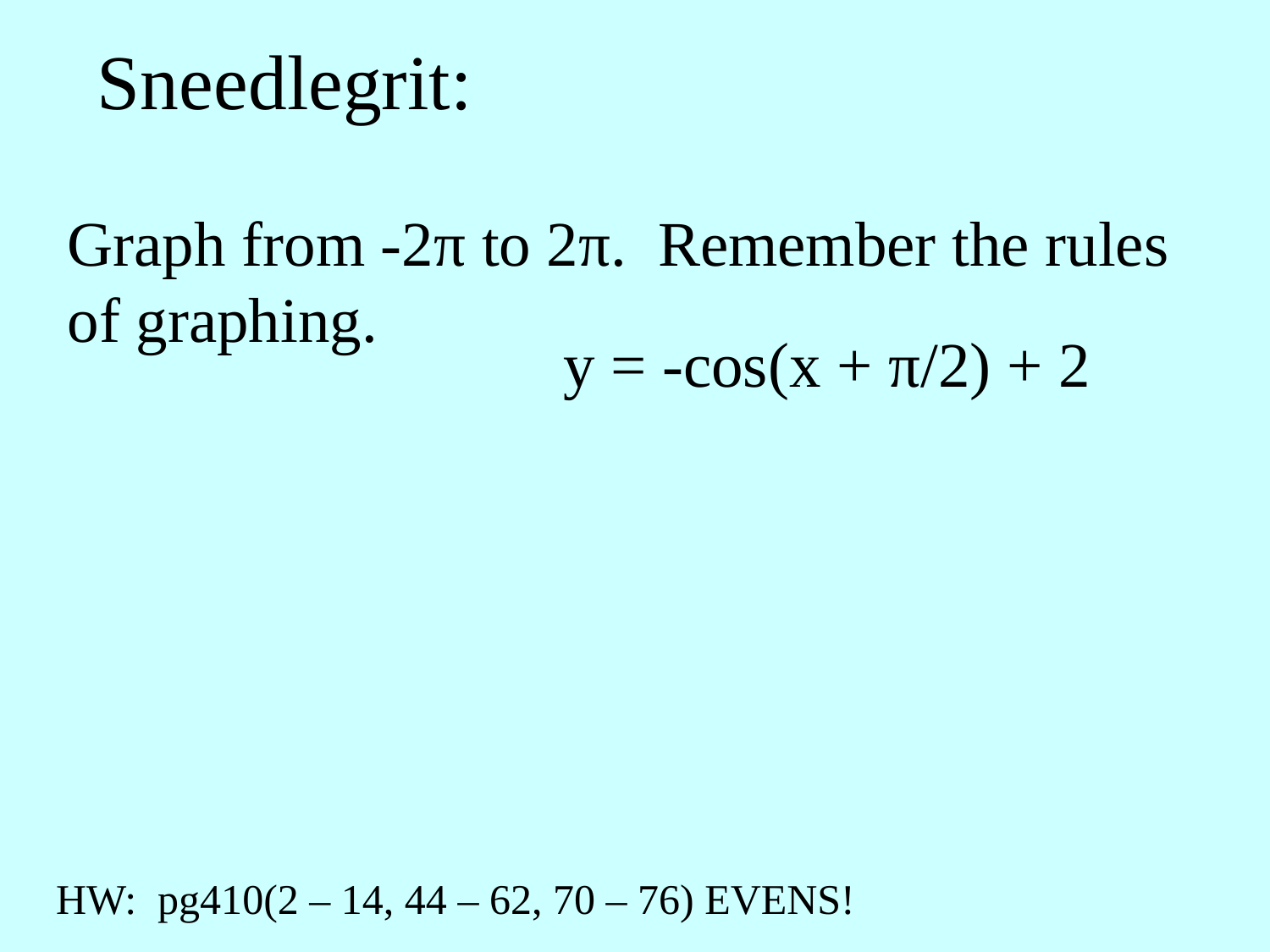

Sneedlegrit:
Graph from -2π to 2π.  Remember the rules of graphing.
y = -cos(x + π/2) + 2
HW:  pg410(2 – 14, 44 – 62, 70 – 76) EVENS!